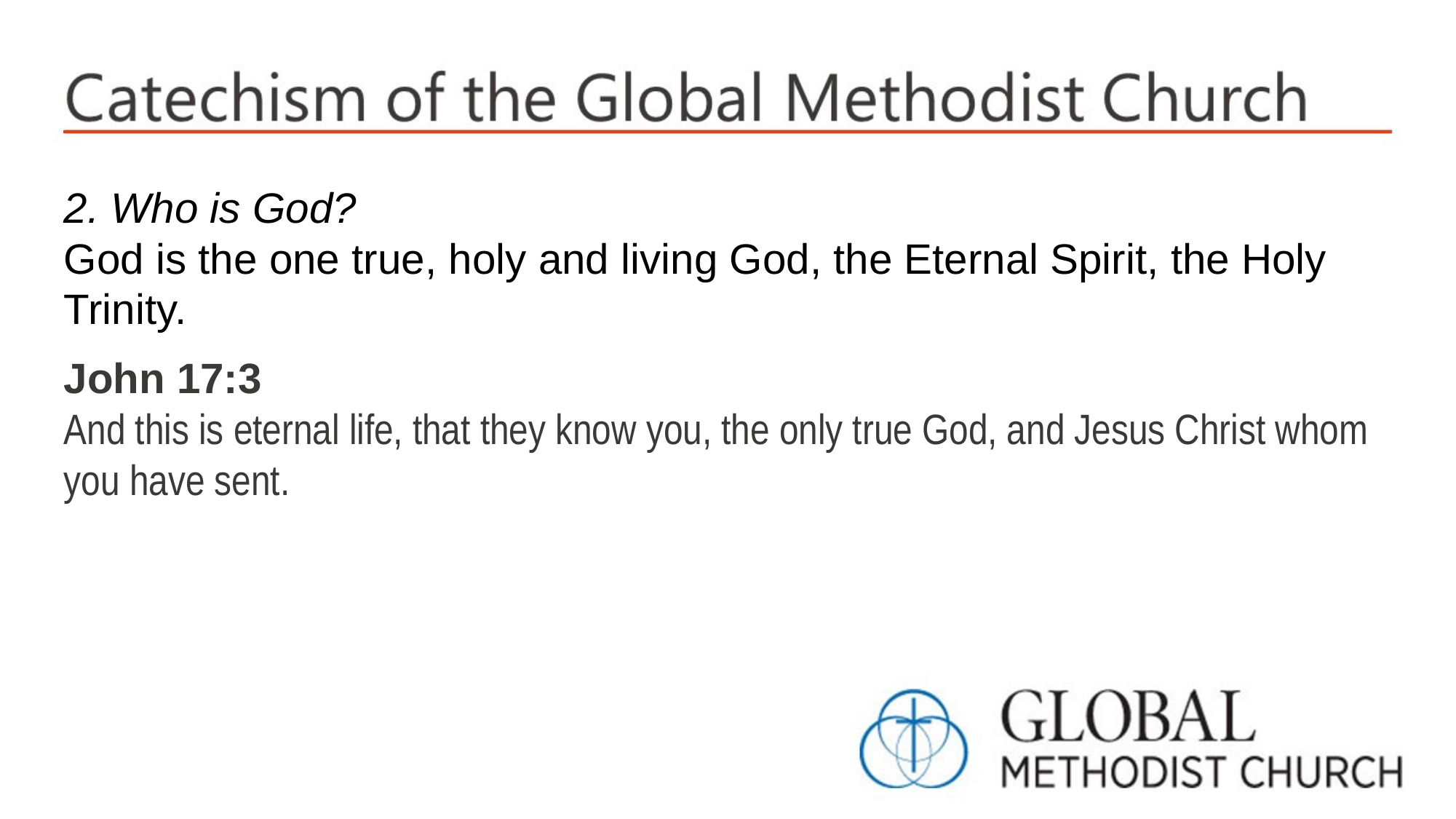

2. Who is God?
God is the one true, holy and living God, the Eternal Spirit, the Holy Trinity.
John 17:3
And this is eternal life, that they know you, the only true God, and Jesus Christ whom you have sent.